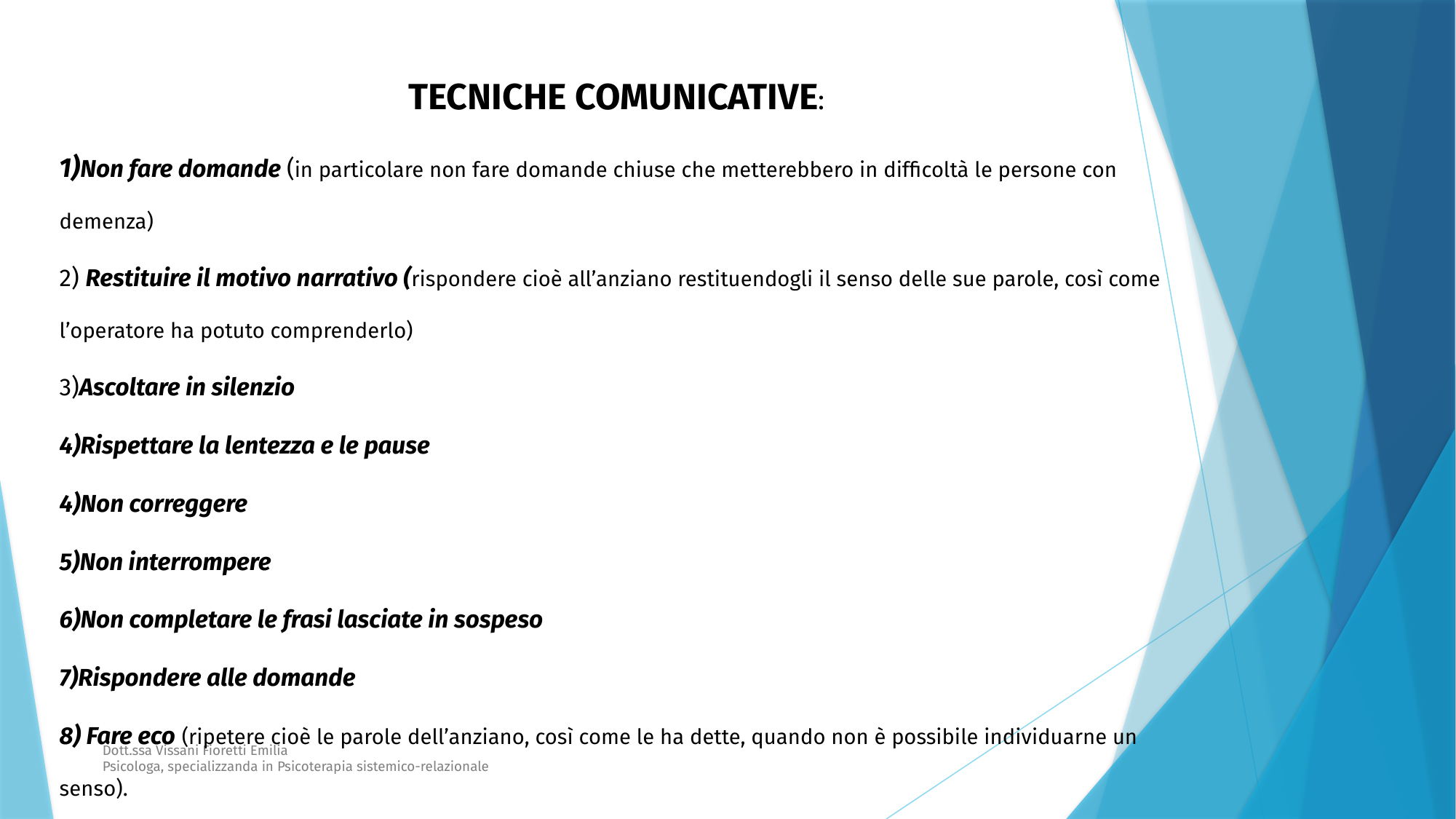

TECNICHE COMUNICATIVE:
1)Non fare domande (in particolare non fare domande chiuse che metterebbero in difficoltà le persone con demenza)
2) Restituire il motivo narrativo (rispondere cioè all’anziano restituendogli il senso delle sue parole, così come l’operatore ha potuto comprenderlo)
3)Ascoltare in silenzio
4)Rispettare la lentezza e le pause
4)Non correggere
5)Non interrompere
6)Non completare le frasi lasciate in sospeso
7)Rispondere alle domande
8) Fare eco (ripetere cioè le parole dell’anziano, così come le ha dette, quando non è possibile individuarne un senso).
INTRODUZIONE
Dott.ssa Vissani Fioretti Emilia
Psicologa, specializzanda in Psicoterapia sistemico-relazionale